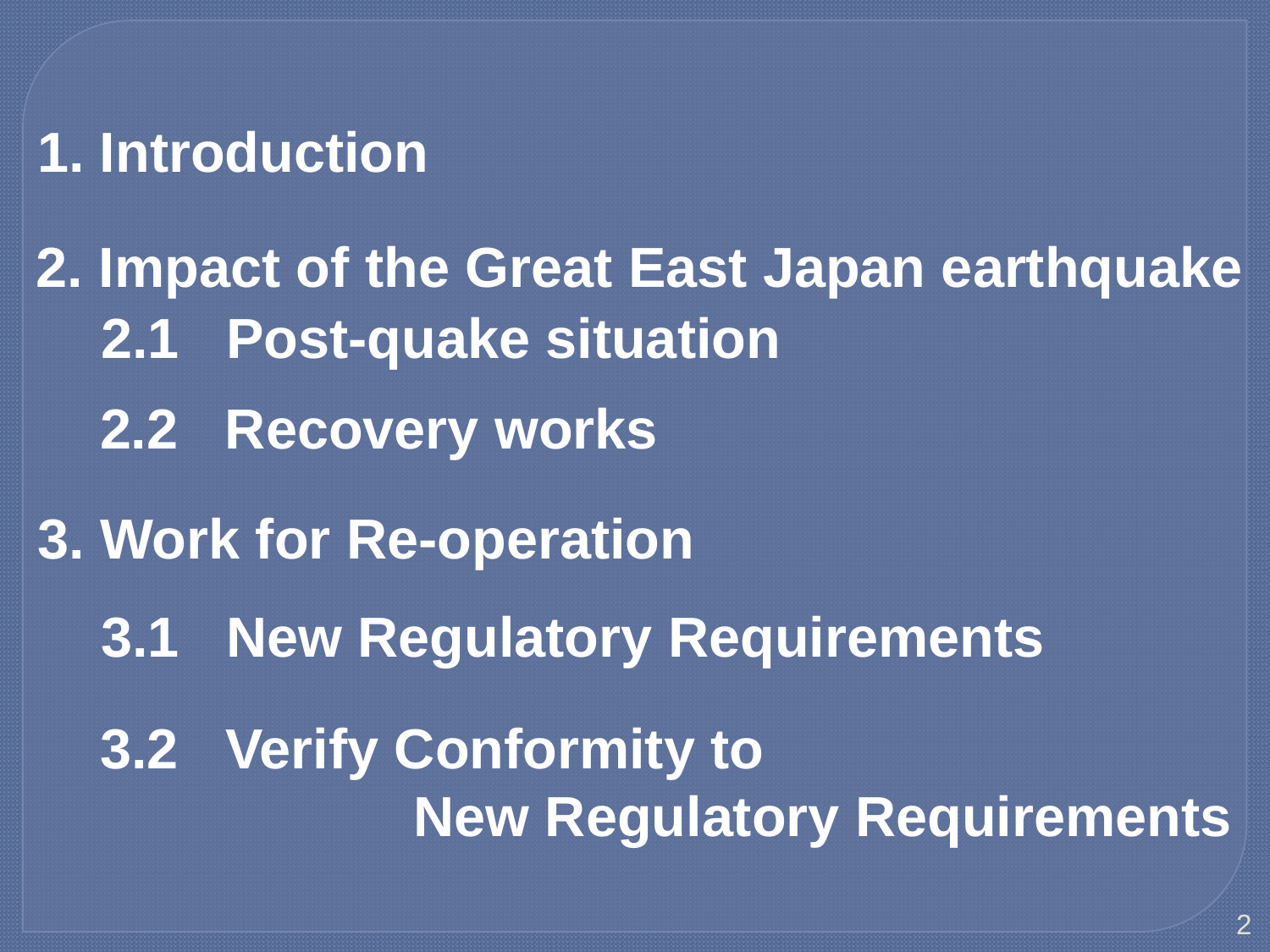

1. Introduction
2. Impact of the Great East Japan earthquake
2.1   Post-quake situation
2.2   Recovery works
3. Work for Re-operation
3.1   New Regulatory Requirements
3.2   Verify Conformity to
                    New Regulatory Requirements
2